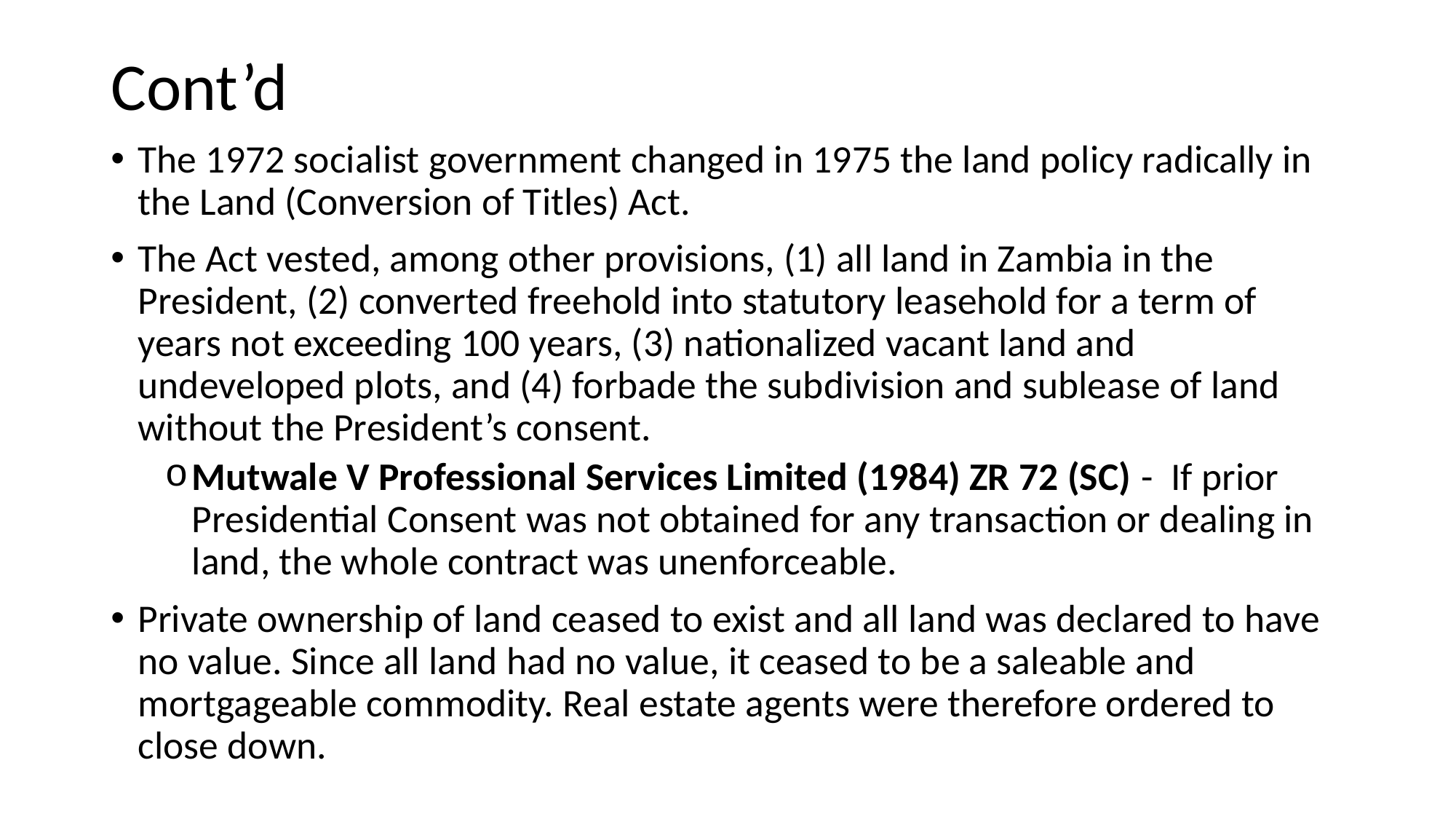

# Cont’d
The 1972 socialist government changed in 1975 the land policy radically in the Land (Conversion of Titles) Act.
The Act vested, among other provisions, (1) all land in Zambia in the President, (2) converted freehold into statutory leasehold for a term of years not exceeding 100 years, (3) nationalized vacant land and undeveloped plots, and (4) forbade the subdivision and sublease of land without the President’s consent.
Mutwale V Professional Services Limited (1984) ZR 72 (SC) -  If prior Presidential Consent was not obtained for any transaction or dealing in land, the whole contract was unenforceable.
Private ownership of land ceased to exist and all land was declared to have no value. Since all land had no value, it ceased to be a saleable and mortgageable commodity. Real estate agents were therefore ordered to close down.